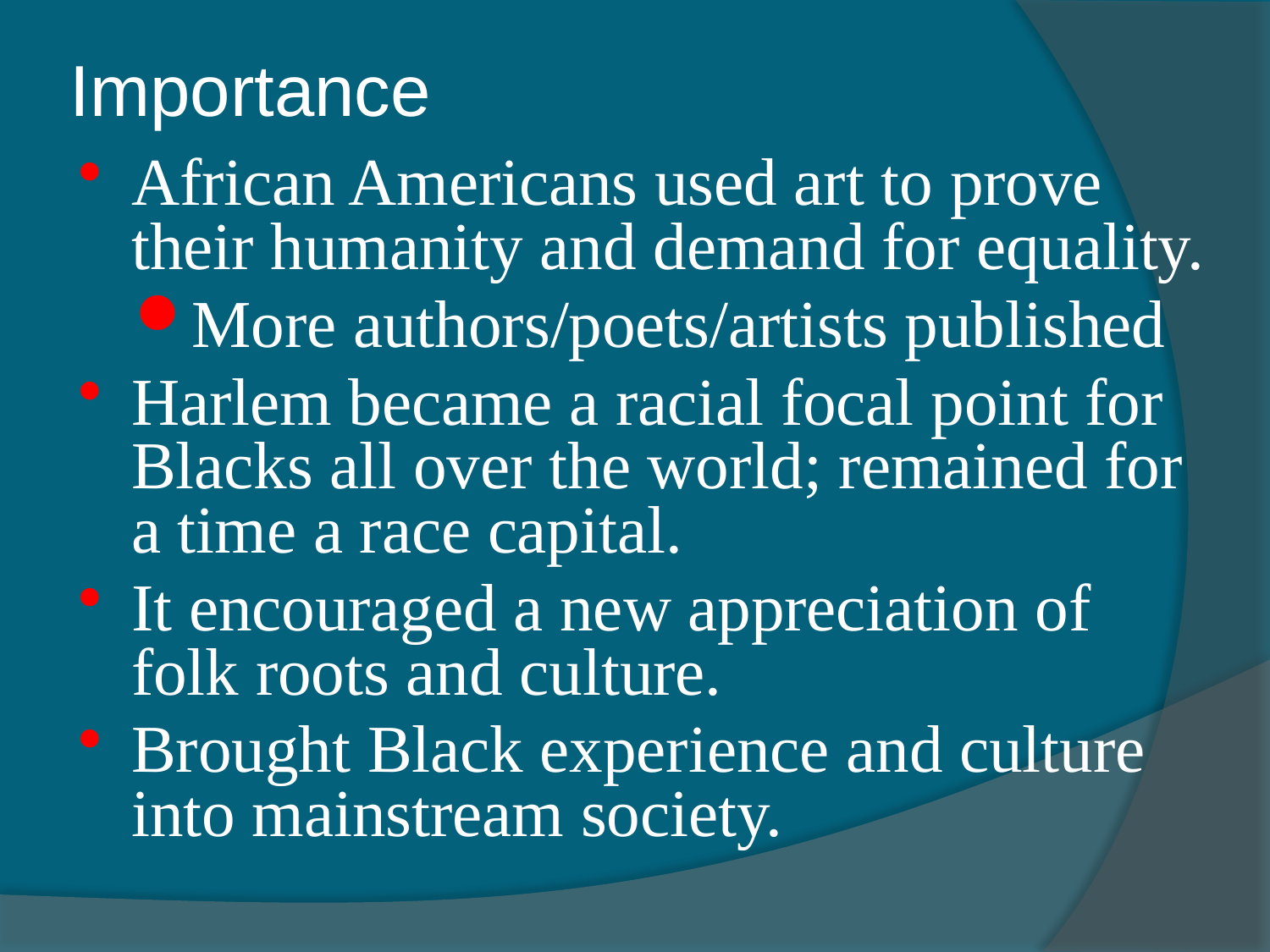

# Importance
African Americans used art to prove their humanity and demand for equality.
More authors/poets/artists published
Harlem became a racial focal point for Blacks all over the world; remained for a time a race capital.
It encouraged a new appreciation of folk roots and culture.
Brought Black experience and culture into mainstream society.